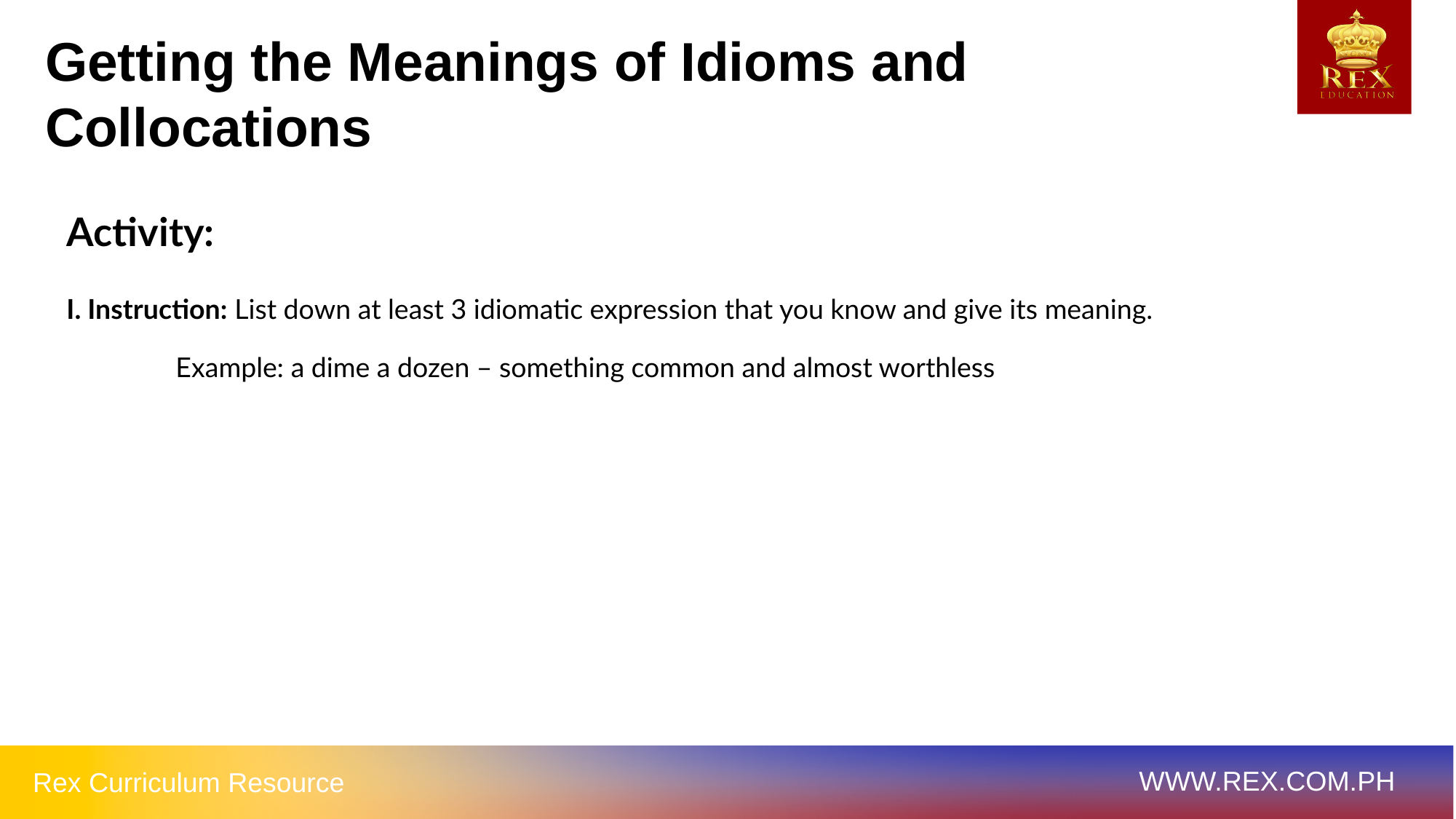

Getting the Meanings of Idioms and
Collocations

Activity:

I. Instruction: List down at least 3 idiomatic expression that you know and give its meaning.
	Example: a dime a dozen – something common and almost worthless